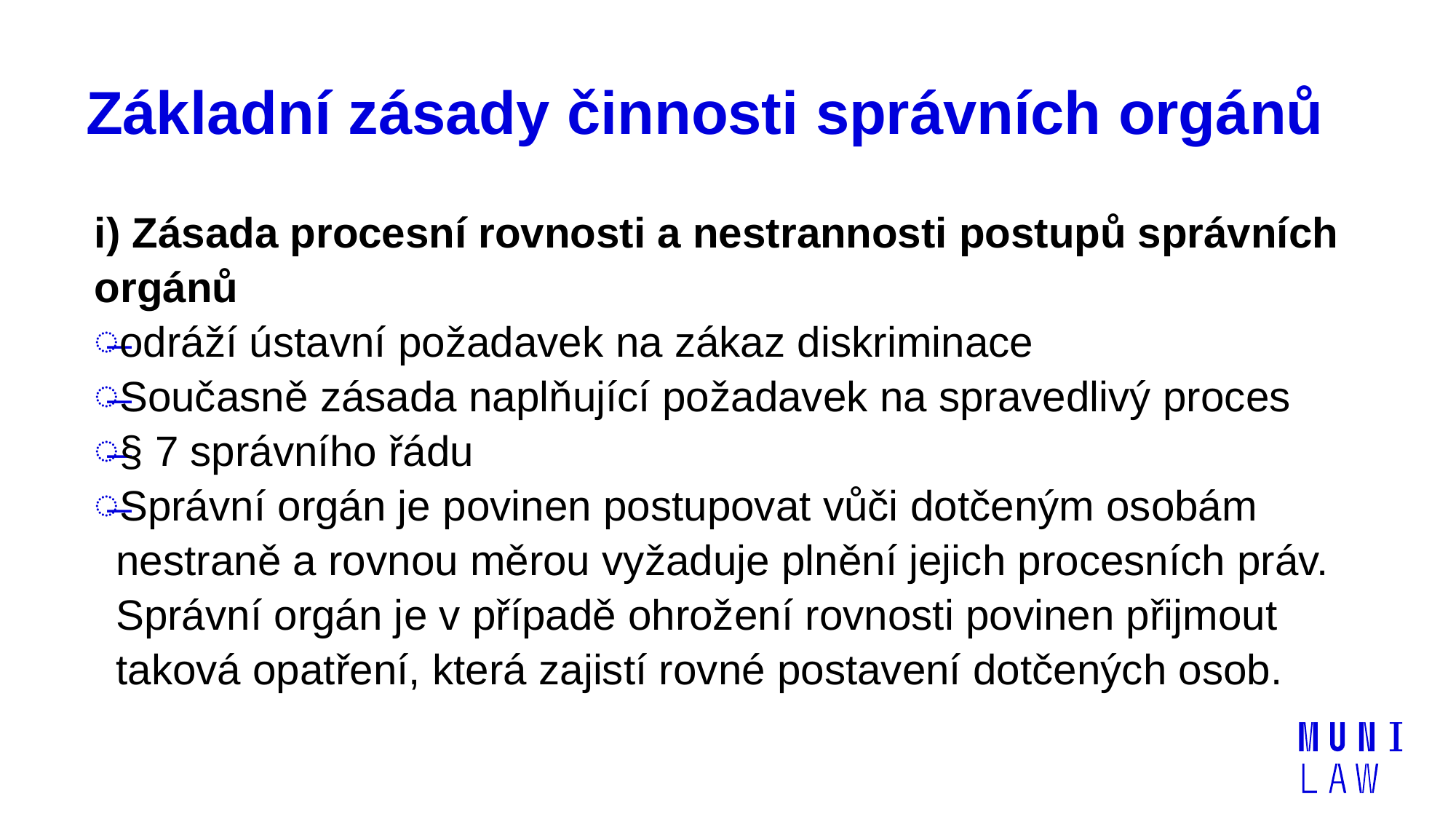

# Základní zásady činnosti správních orgánů
i) Zásada procesní rovnosti a nestrannosti postupů správních orgánů
odráží ústavní požadavek na zákaz diskriminace
Současně zásada naplňující požadavek na spravedlivý proces
§ 7 správního řádu
Správní orgán je povinen postupovat vůči dotčeným osobám nestraně a rovnou měrou vyžaduje plnění jejich procesních práv. Správní orgán je v případě ohrožení rovnosti povinen přijmout taková opatření, která zajistí rovné postavení dotčených osob.